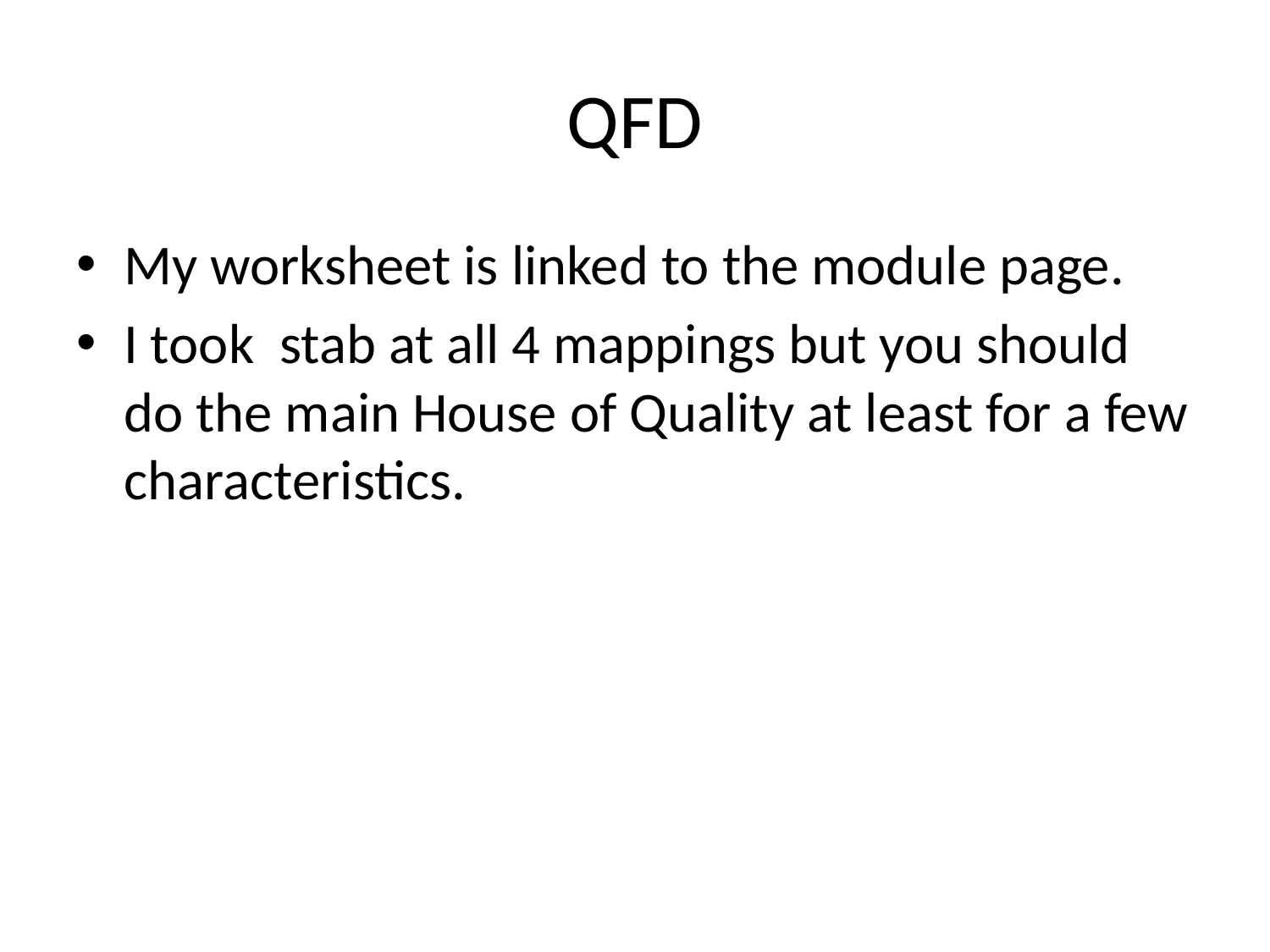

# QFD
My worksheet is linked to the module page.
I took  stab at all 4 mappings but you should do the main House of Quality at least for a few characteristics.